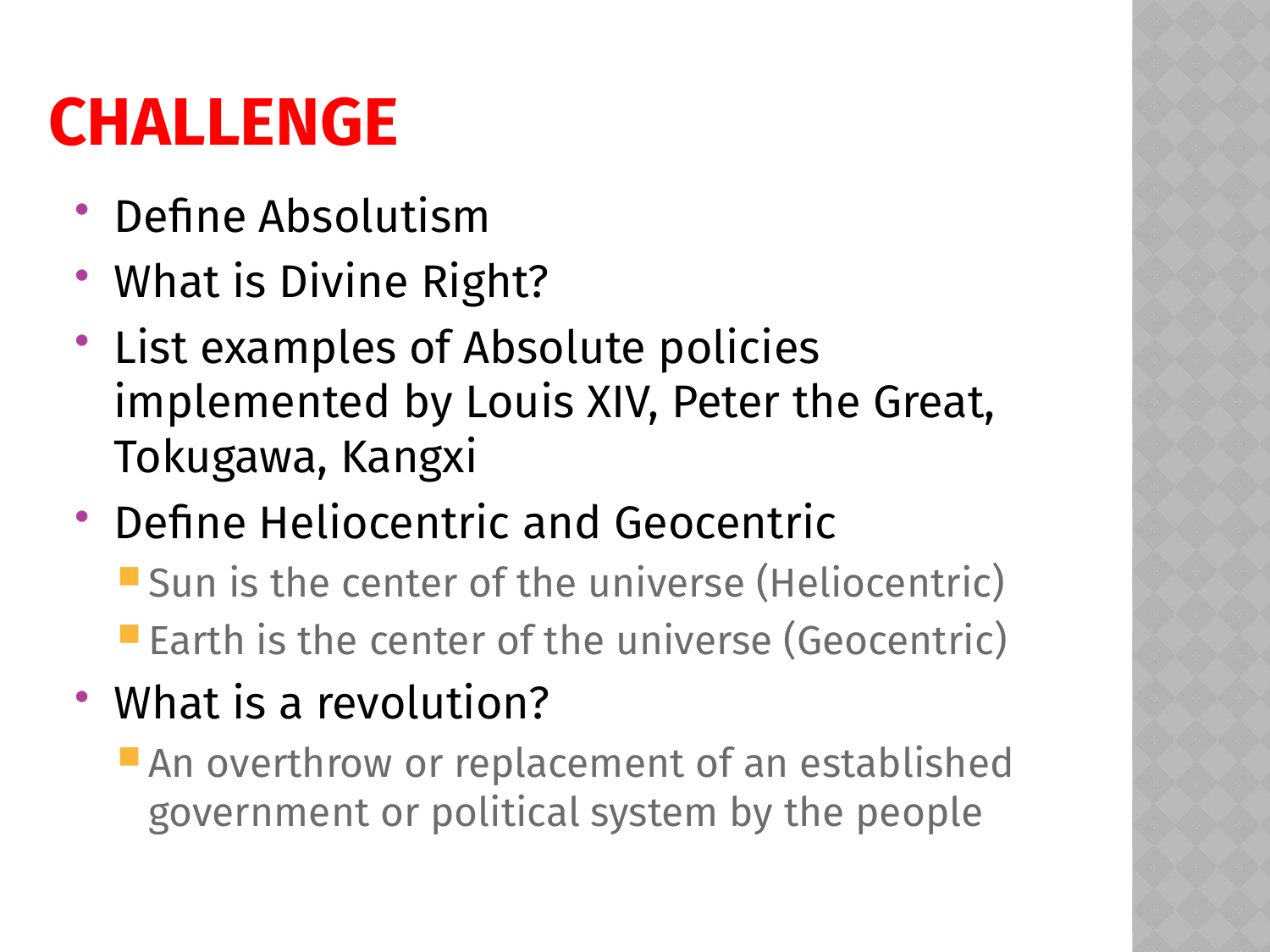

# Challenge
Define Absolutism
What is Divine Right?
List examples of Absolute policies implemented by Louis XIV, Peter the Great, Tokugawa, Kangxi
Define Heliocentric and Geocentric
Sun is the center of the universe (Heliocentric)
Earth is the center of the universe (Geocentric)
What is a revolution?
An overthrow or replacement of an established government or political system by the people